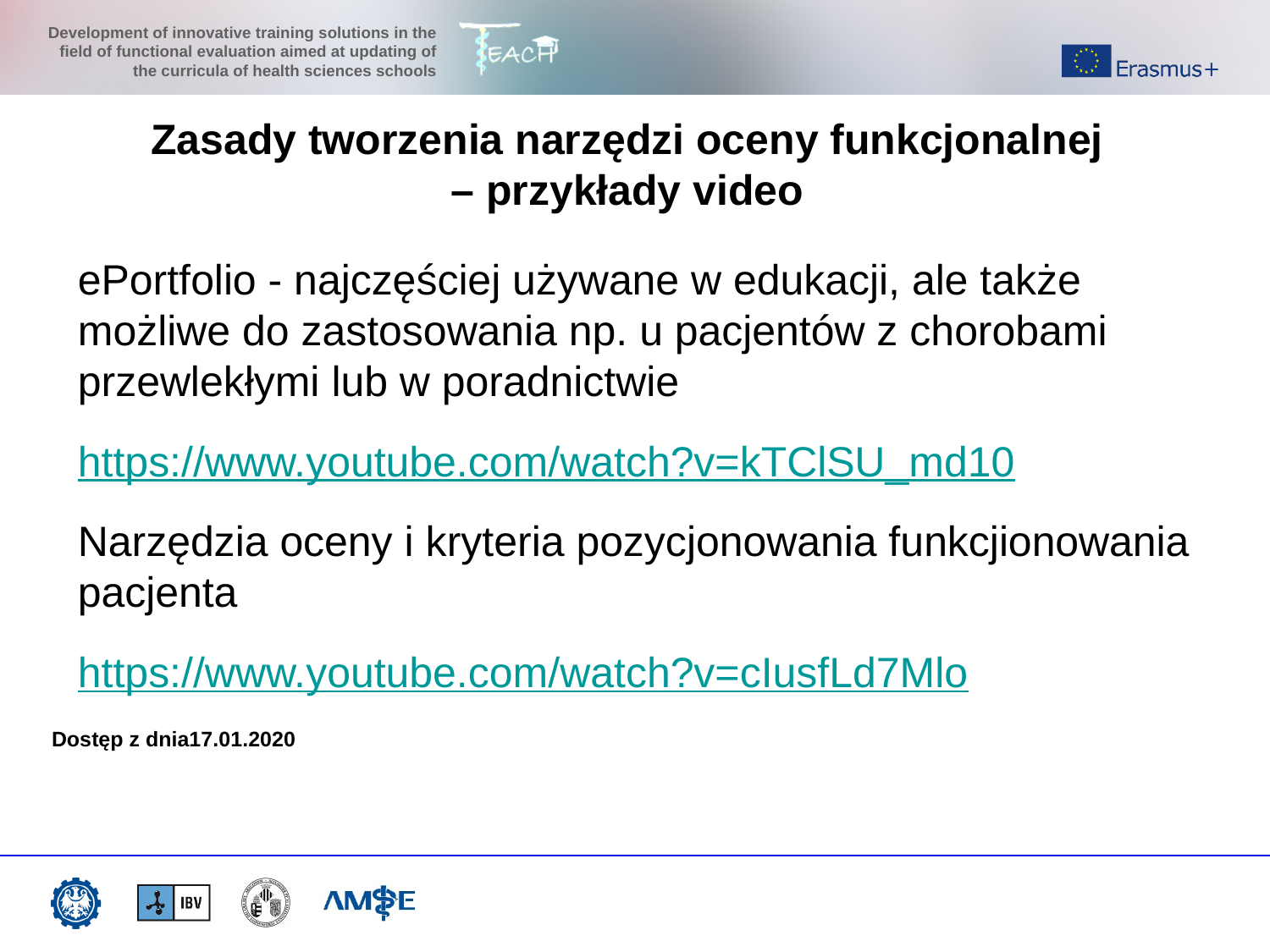

Zasady tworzenia narzędzi oceny funkcjonalnej
– przykłady video
ePortfolio - najczęściej używane w edukacji, ale także możliwe do zastosowania np. u pacjentów z chorobami przewlekłymi lub w poradnictwie
https://www.youtube.com/watch?v=kTClSU_md10
Narzędzia oceny i kryteria pozycjonowania funkcjionowania pacjenta
https://www.youtube.com/watch?v=cIusfLd7Mlo
Dostęp z dnia17.01.2020